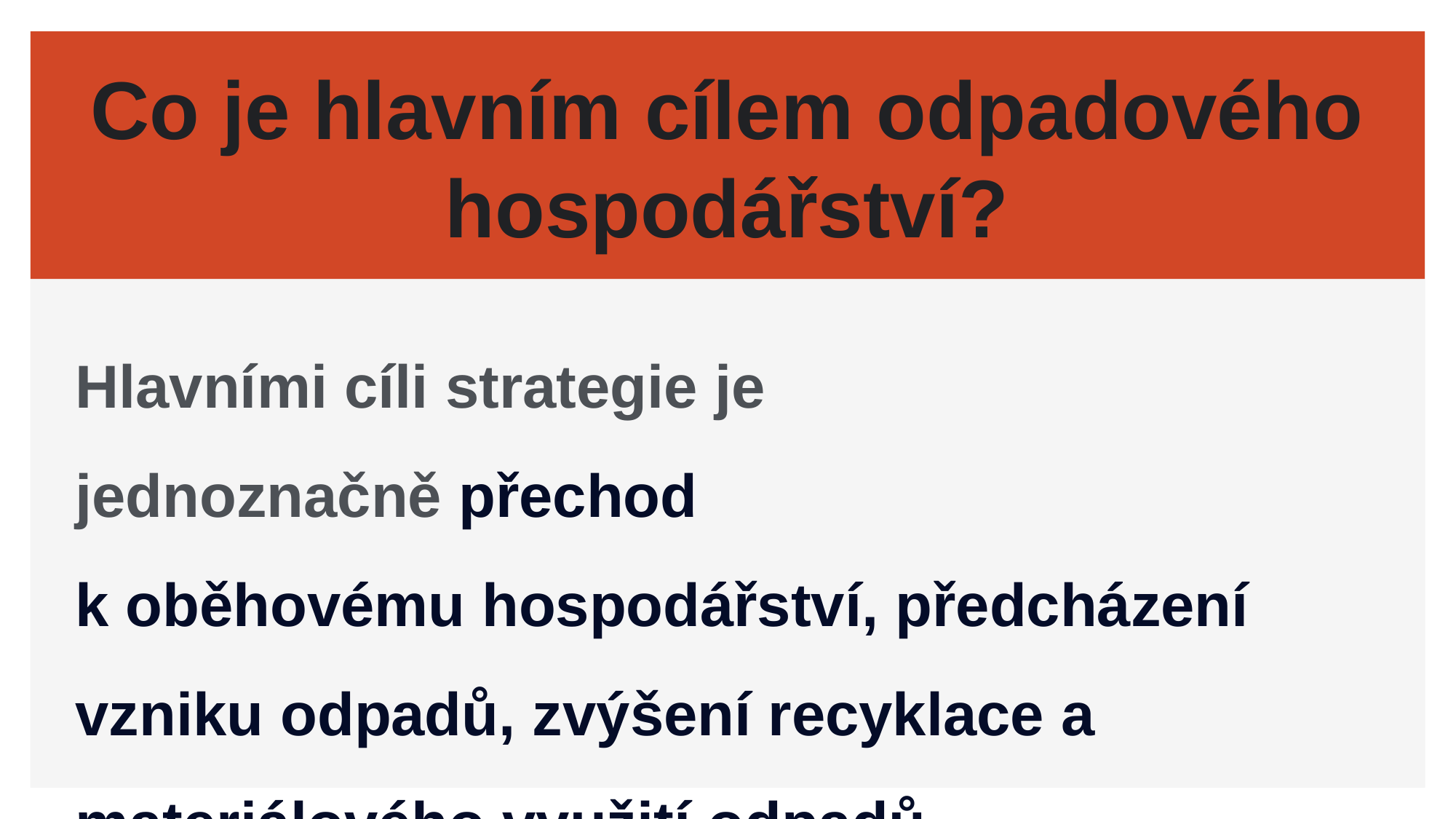

# Co je hlavním cílem odpadového hospodářství?
Hlavními cíli strategie je jednoznačně přechod
k oběhovému hospodářství, předcházení vzniku odpadů, zvýšení recyklace a materiálového využití odpadů.